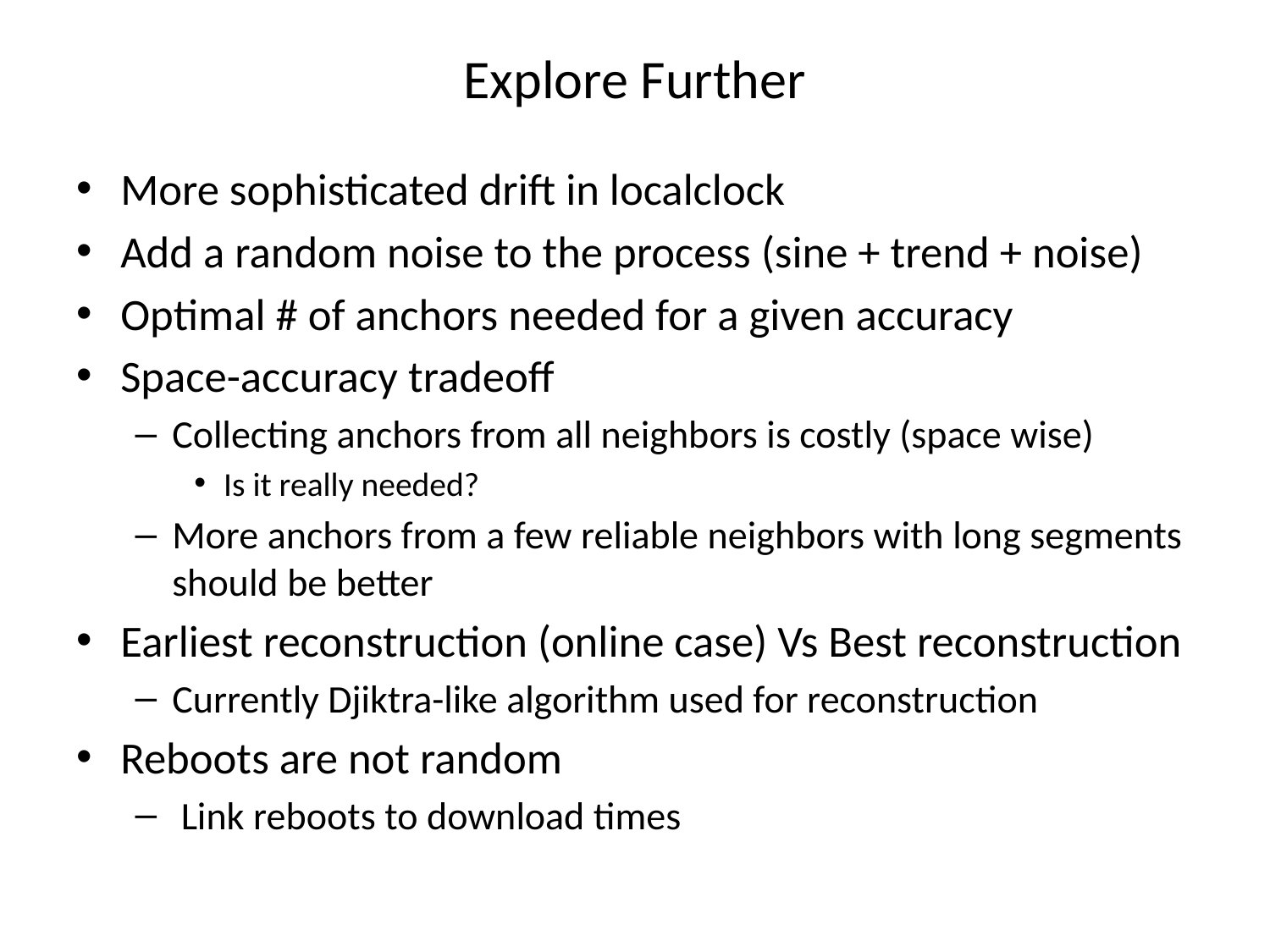

# Explore Further
More sophisticated drift in localclock
Add a random noise to the process (sine + trend + noise)
Optimal # of anchors needed for a given accuracy
Space-accuracy tradeoff
Collecting anchors from all neighbors is costly (space wise)
Is it really needed?
More anchors from a few reliable neighbors with long segments should be better
Earliest reconstruction (online case) Vs Best reconstruction
Currently Djiktra-like algorithm used for reconstruction
Reboots are not random
 Link reboots to download times